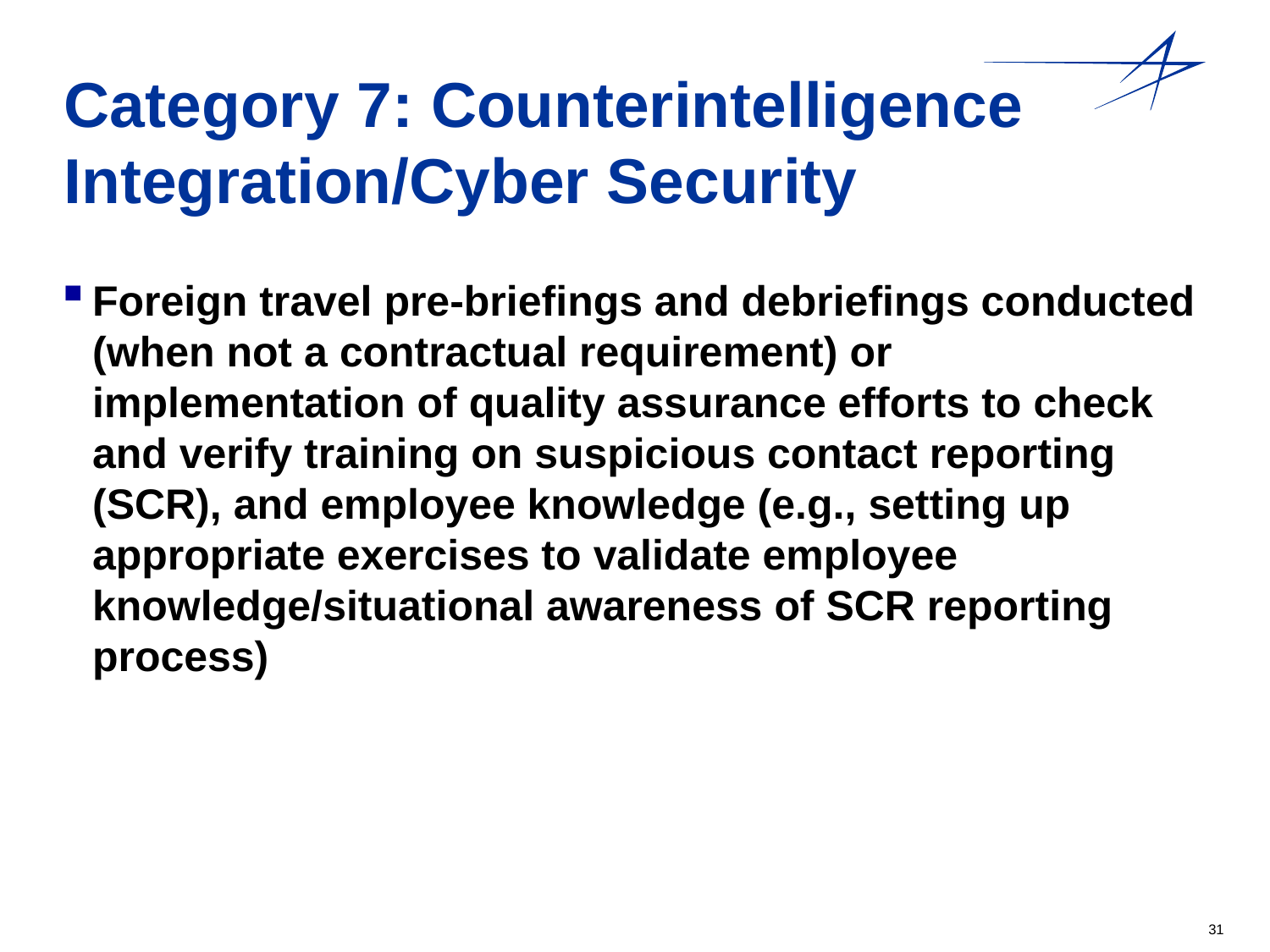

# Category 7: Counterintelligence Integration/Cyber Security
Foreign travel pre-briefings and debriefings conducted (when not a contractual requirement) or implementation of quality assurance efforts to check and verify training on suspicious contact reporting (SCR), and employee knowledge (e.g., setting up appropriate exercises to validate employee knowledge/situational awareness of SCR reporting process)